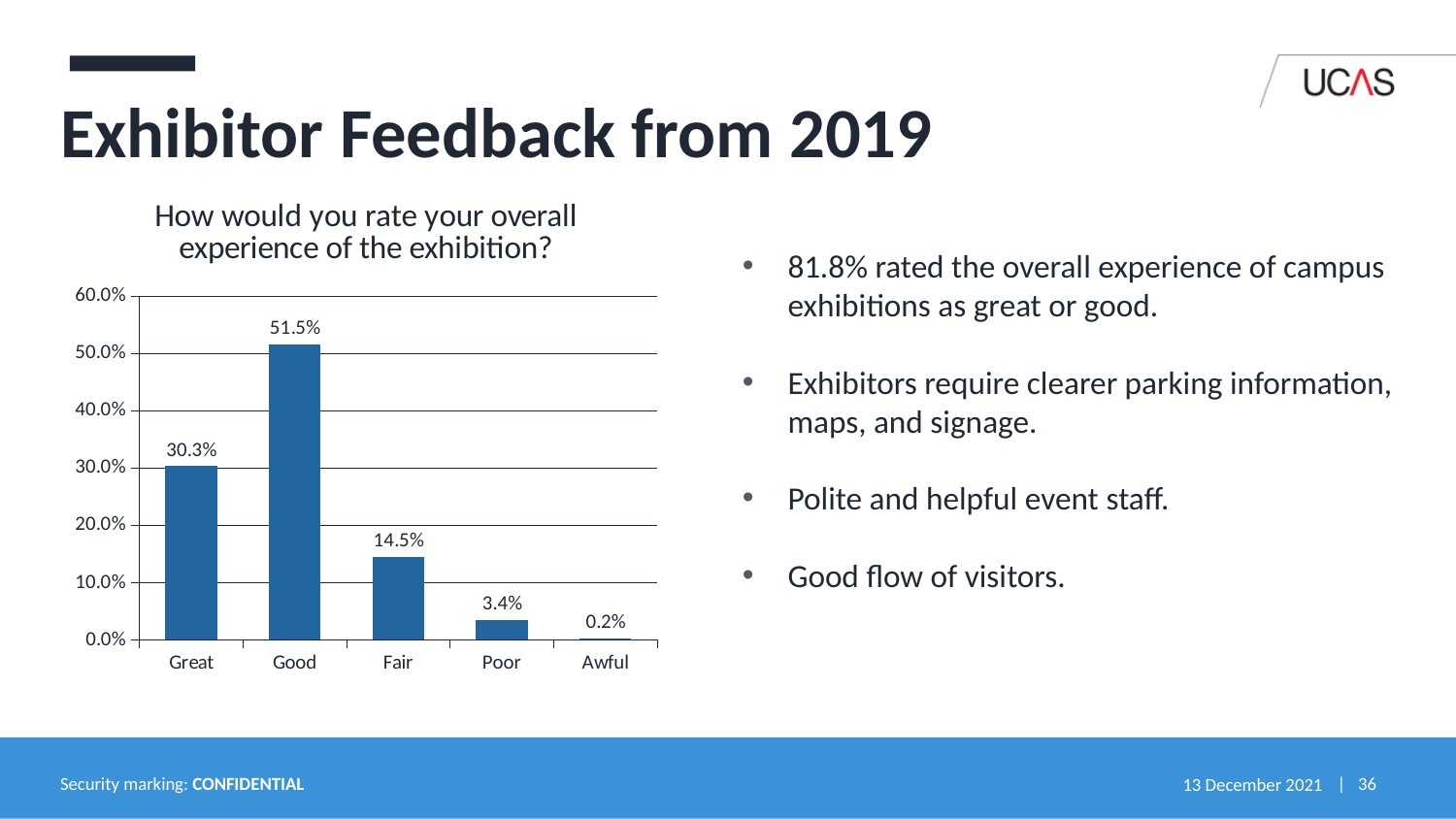

# Exhibitor Feedback from 2019

### Chart: How would you rate your overall experience of the exhibition?

| Category |  |
|---|---|
| Great | 0.303073624017155 |
| Good | 0.515368120085776 |
| Fair | 0.145103645461044 |
| Poor | 0.0343102215868477 |
| Awful | 0.00214438884917798 |
81.8% rated the overall experience of campus exhibitions as great or good.

Exhibitors require clearer parking information, maps, and signage.

Polite and helpful event staff.

Good flow of visitors.

Security marking: CONFIDENTIAL
13 December 2021
|   36